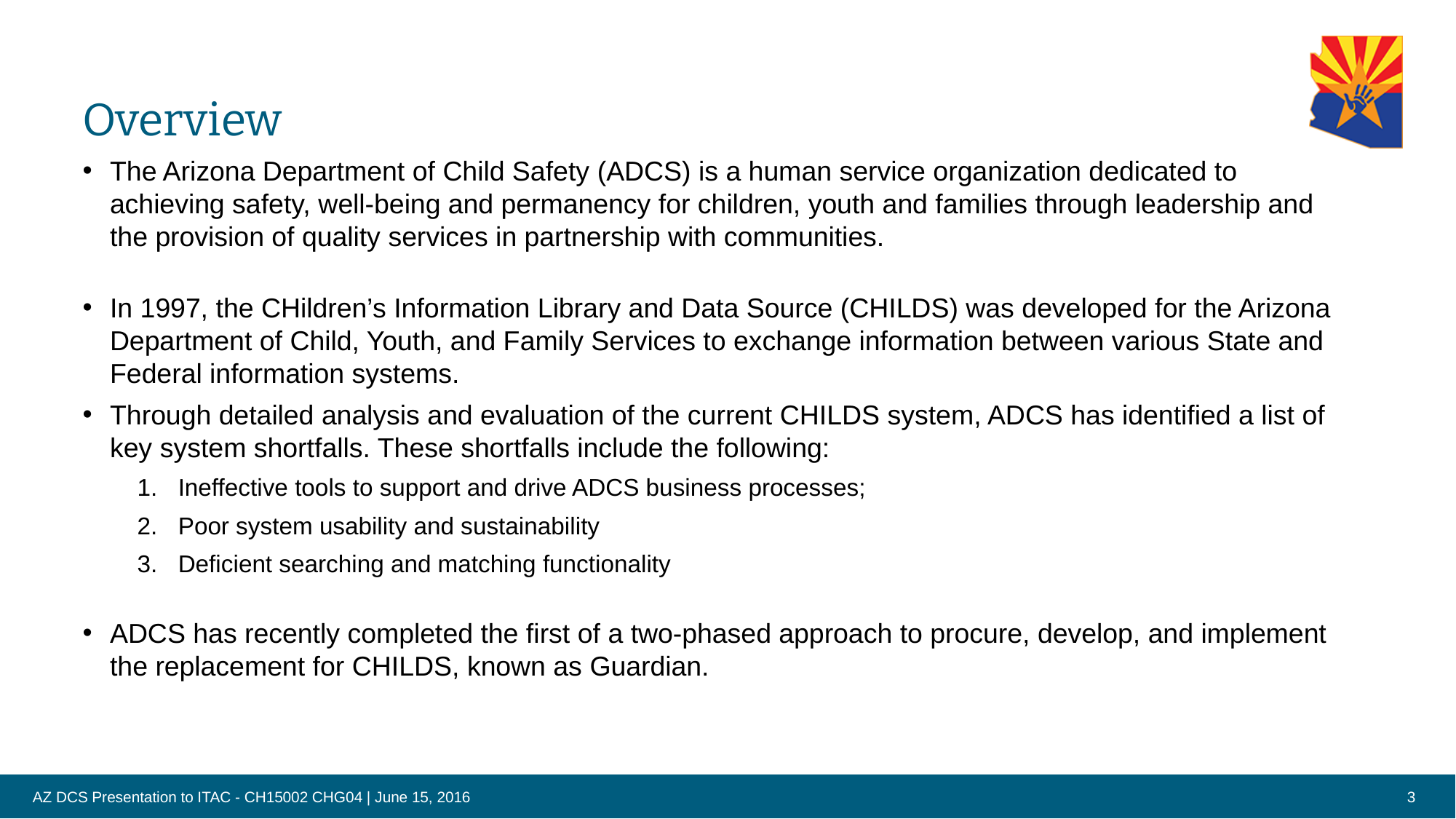

# Overview
The Arizona Department of Child Safety (ADCS) is a human service organization dedicated to achieving safety, well-being and permanency for children, youth and families through leadership and the provision of quality services in partnership with communities.

In 1997, the CHildren’s Information Library and Data Source (CHILDS) was developed for the Arizona Department of Child, Youth, and Family Services to exchange information between various State and Federal information systems.
Through detailed analysis and evaluation of the current CHILDS system, ADCS has identified a list of key system shortfalls. These shortfalls include the following:
Ineffective tools to support and drive ADCS business processes;
Poor system usability and sustainability
Deficient searching and matching functionality

ADCS has recently completed the first of a two-phased approach to procure, develop, and implement the replacement for CHILDS, known as Guardian.

AZ DCS Presentation to ITAC - CH15002 CHG04 | June 15, 2016
3